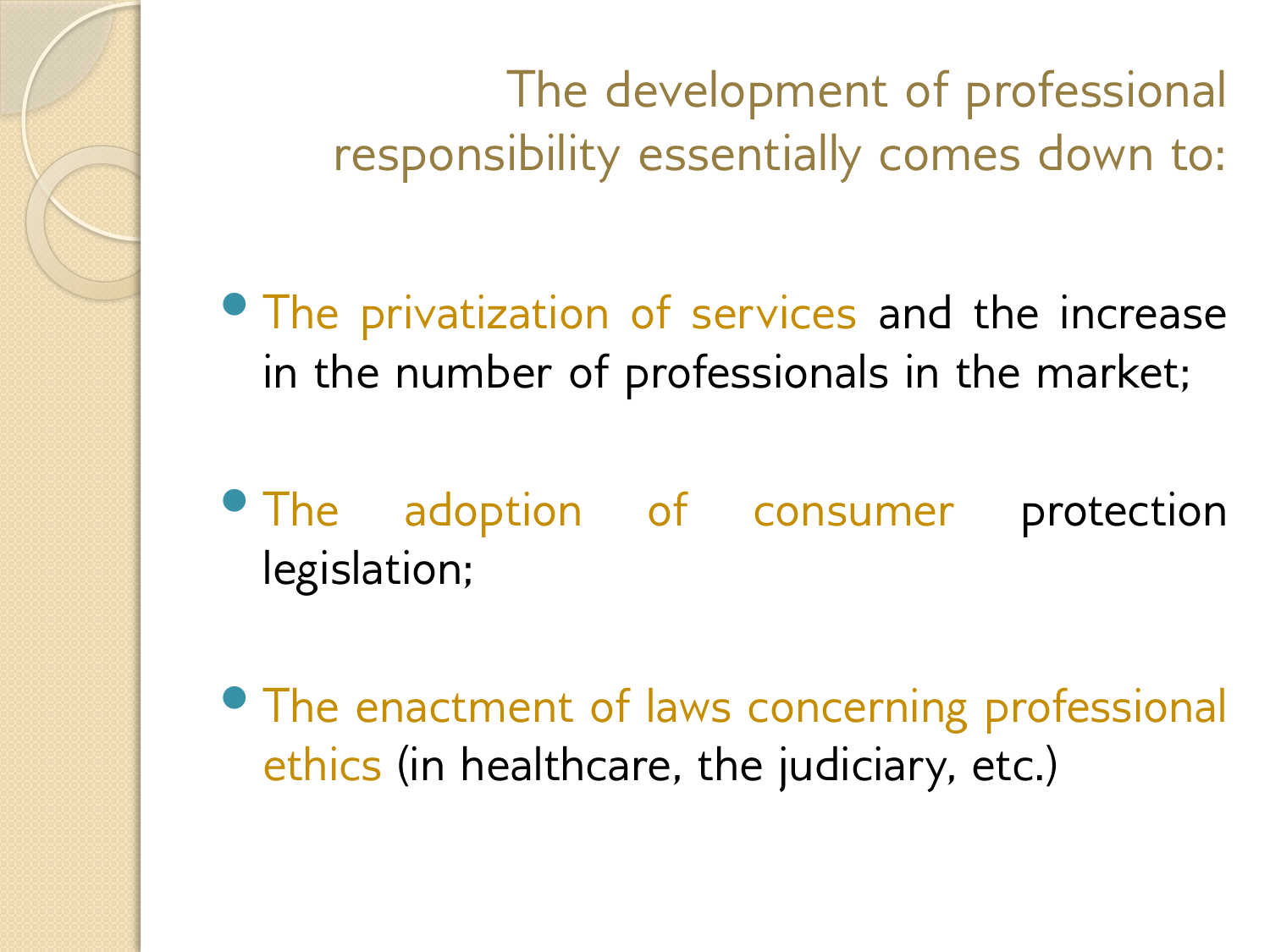

# The development of professional responsibility essentially comes down to:

The privatization of services and the increase in the number of professionals in the market;

The adoption of consumer protection legislation;

The enactment of laws concerning professional ethics (in healthcare, the judiciary, etc.)